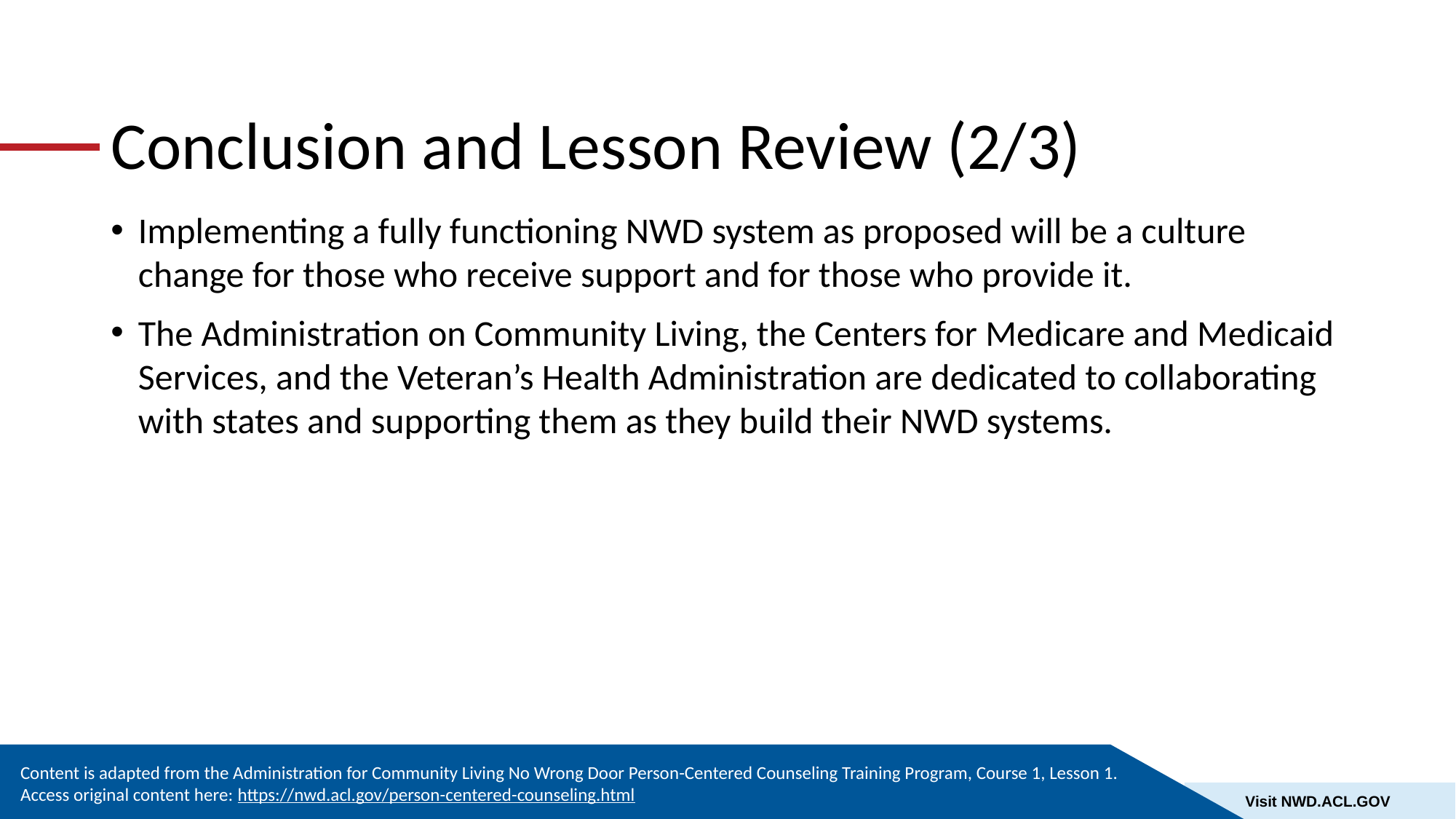

# Conclusion and Lesson Review (2/3)
Implementing a fully functioning NWD system as proposed will be a culture change for those who receive support and for those who provide it.
The Administration on Community Living, the Centers for Medicare and Medicaid Services, and the Veteran’s Health Administration are dedicated to collaborating with states and supporting them as they build their NWD systems.